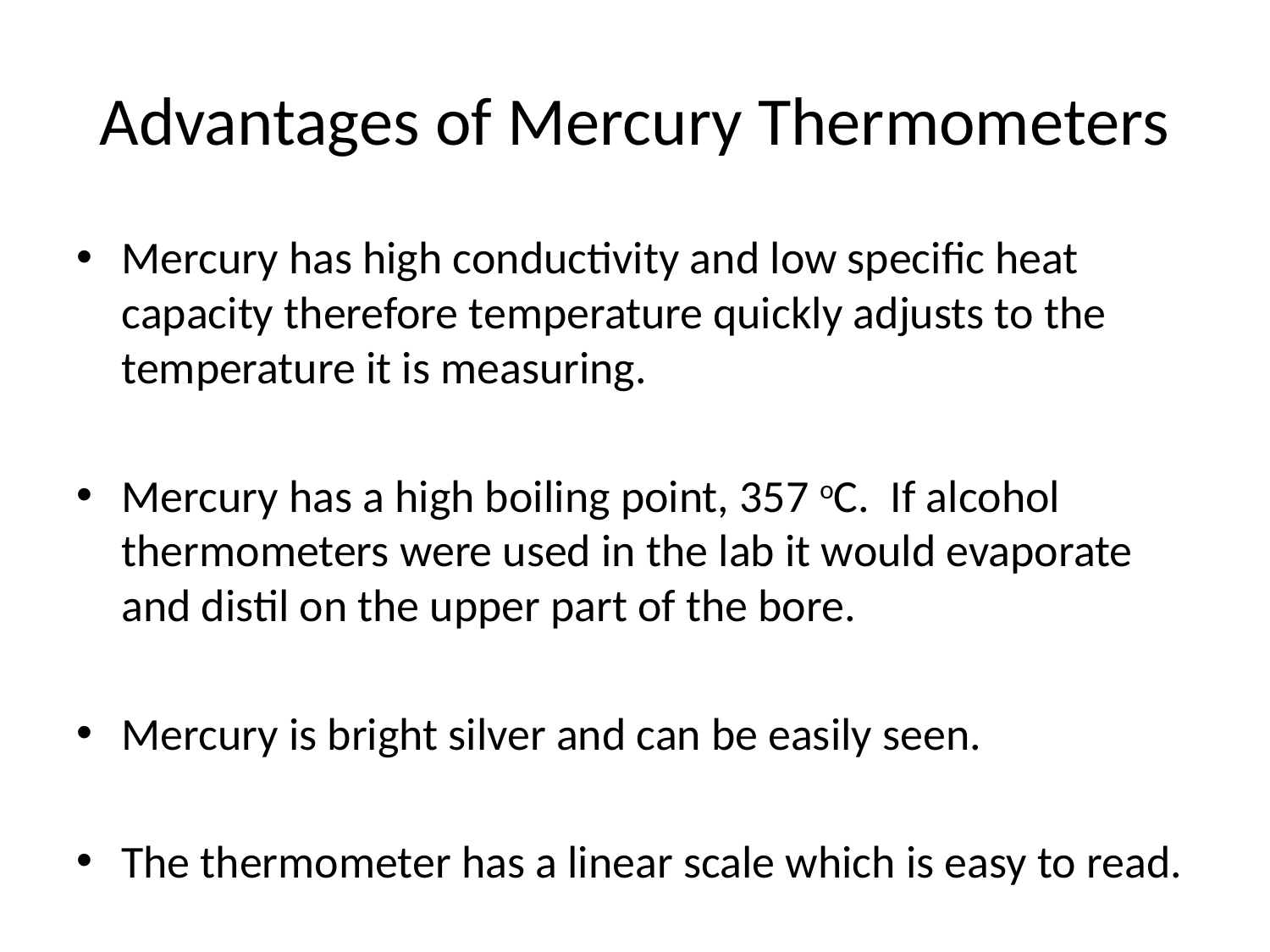

# Advantages of Mercury Thermometers
Mercury has high conductivity and low specific heat capacity therefore temperature quickly adjusts to the temperature it is measuring.

Mercury has a high boiling point, 357 oC.  If alcohol thermometers were used in the lab it would evaporate and distil on the upper part of the bore.

Mercury is bright silver and can be easily seen.

The thermometer has a linear scale which is easy to read.